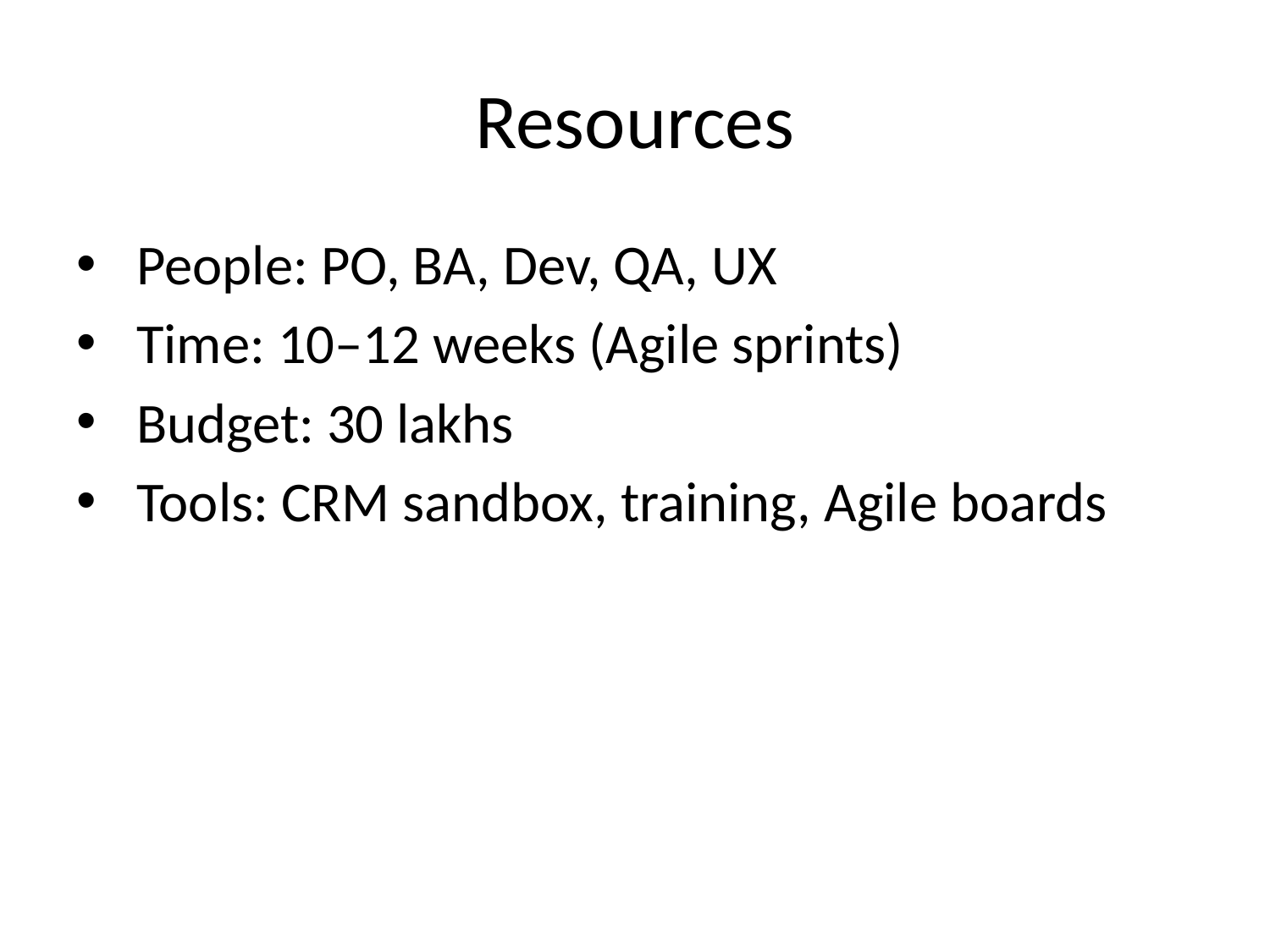

# Resources
 People: PO, BA, Dev, QA, UX
 Time: 10–12 weeks (Agile sprints)
 Budget: 30 lakhs
 Tools: CRM sandbox, training, Agile boards